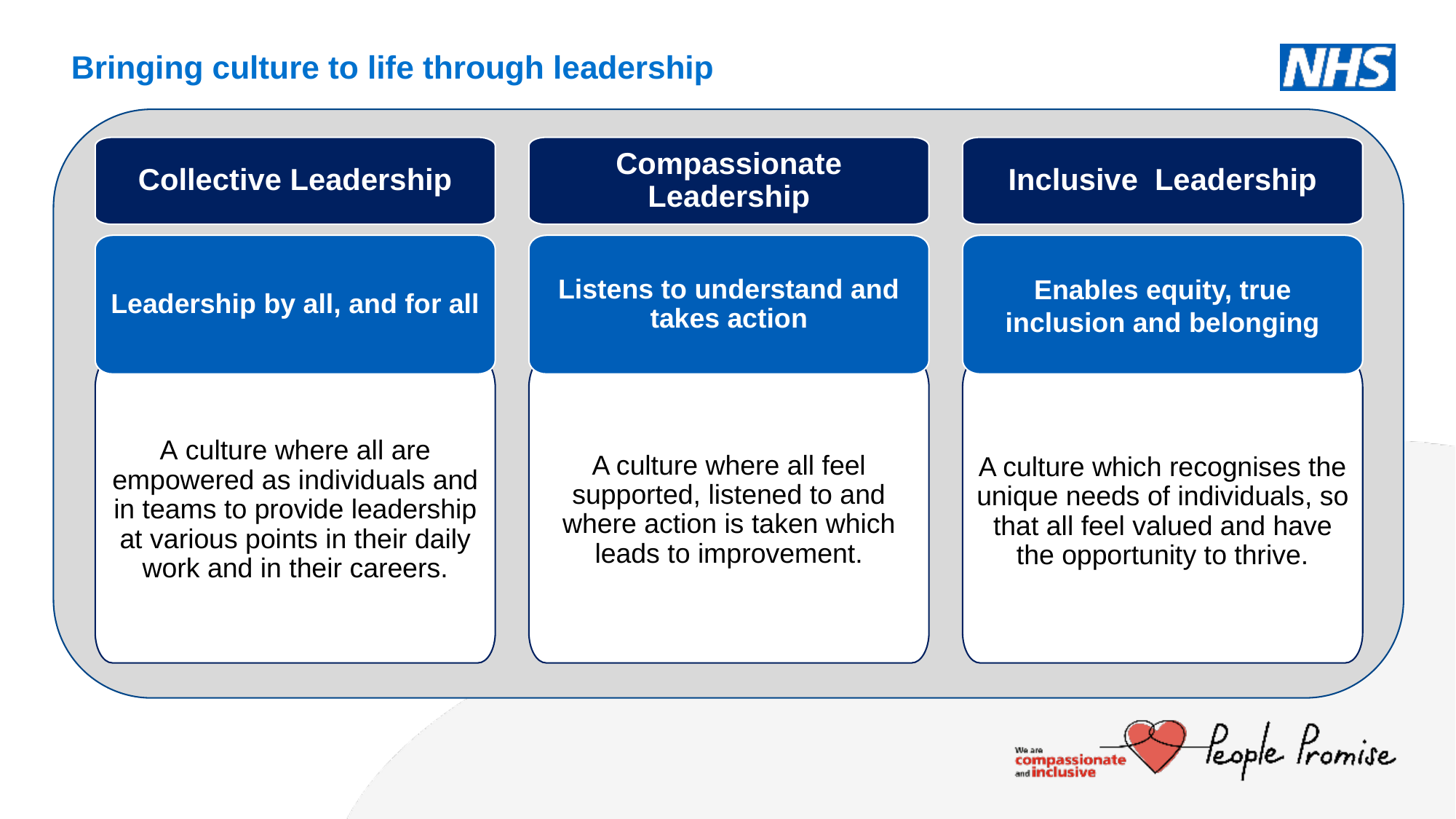

Bringing culture to life through leadership

Collective Leadership
Compassionate Leadership
Inclusive  Leadership
Leadership by all, and for all
Listens to understand and takes action
Enables equity, true inclusion and belonging
A culture where all are empowered as individuals and in teams to provide leadership at various points in their daily work and in their careers.
A culture where all feel supported, listened to and where action is taken which leads to improvement.

A culture which recognises the unique needs of individuals, so that all feel valued and have the opportunity to thrive.